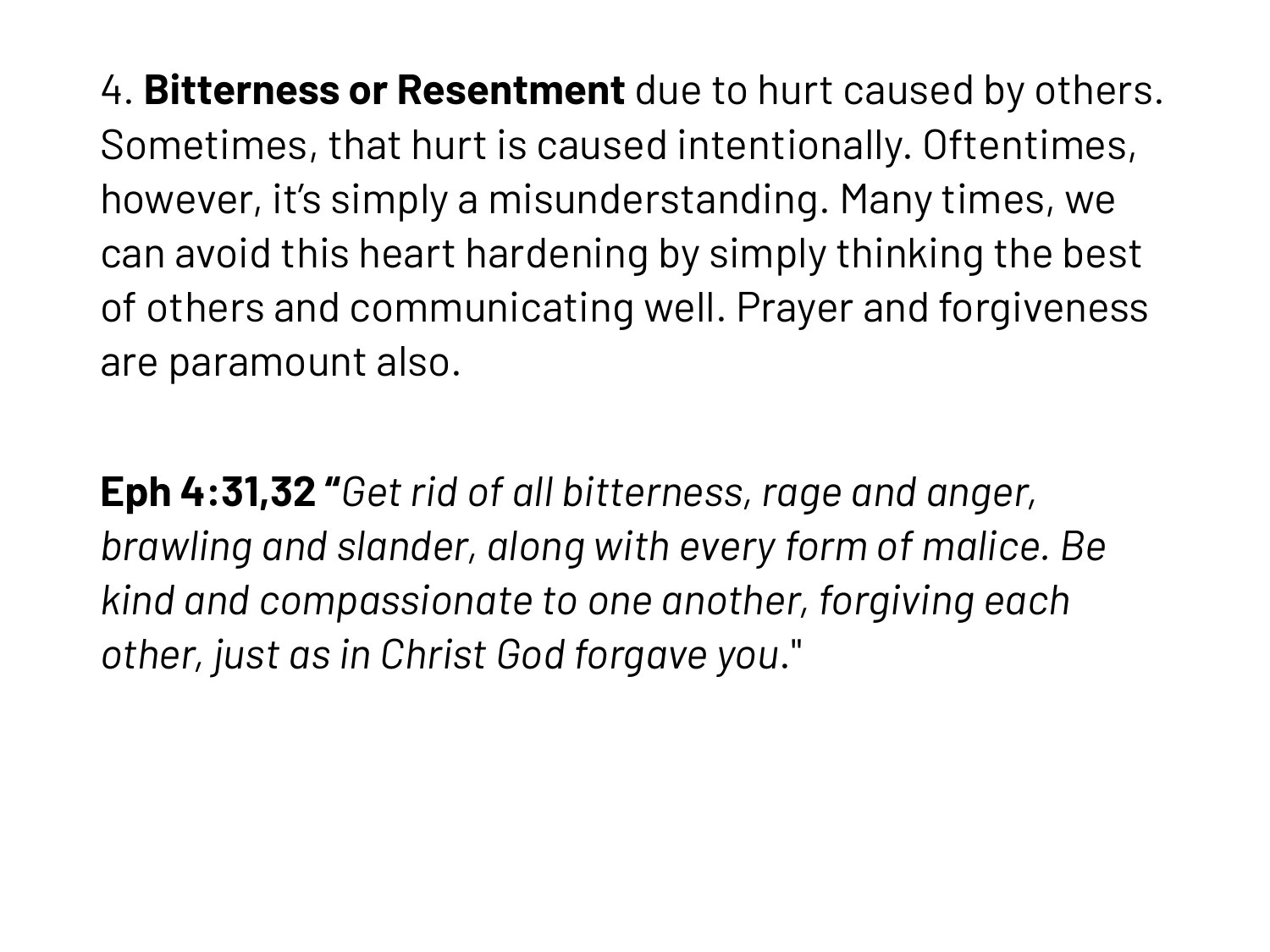

#
4. Bitterness or Resentment due to hurt caused by others. Sometimes, that hurt is caused intentionally. Oftentimes, however, it’s simply a misunderstanding. Many times, we can avoid this heart hardening by simply thinking the best of others and communicating well. Prayer and forgiveness are paramount also.

Eph 4:31,32 “Get rid of all bitterness, rage and anger, brawling and slander, along with every form of malice. Be kind and compassionate to one another, forgiving each other, just as in Christ God forgave you."